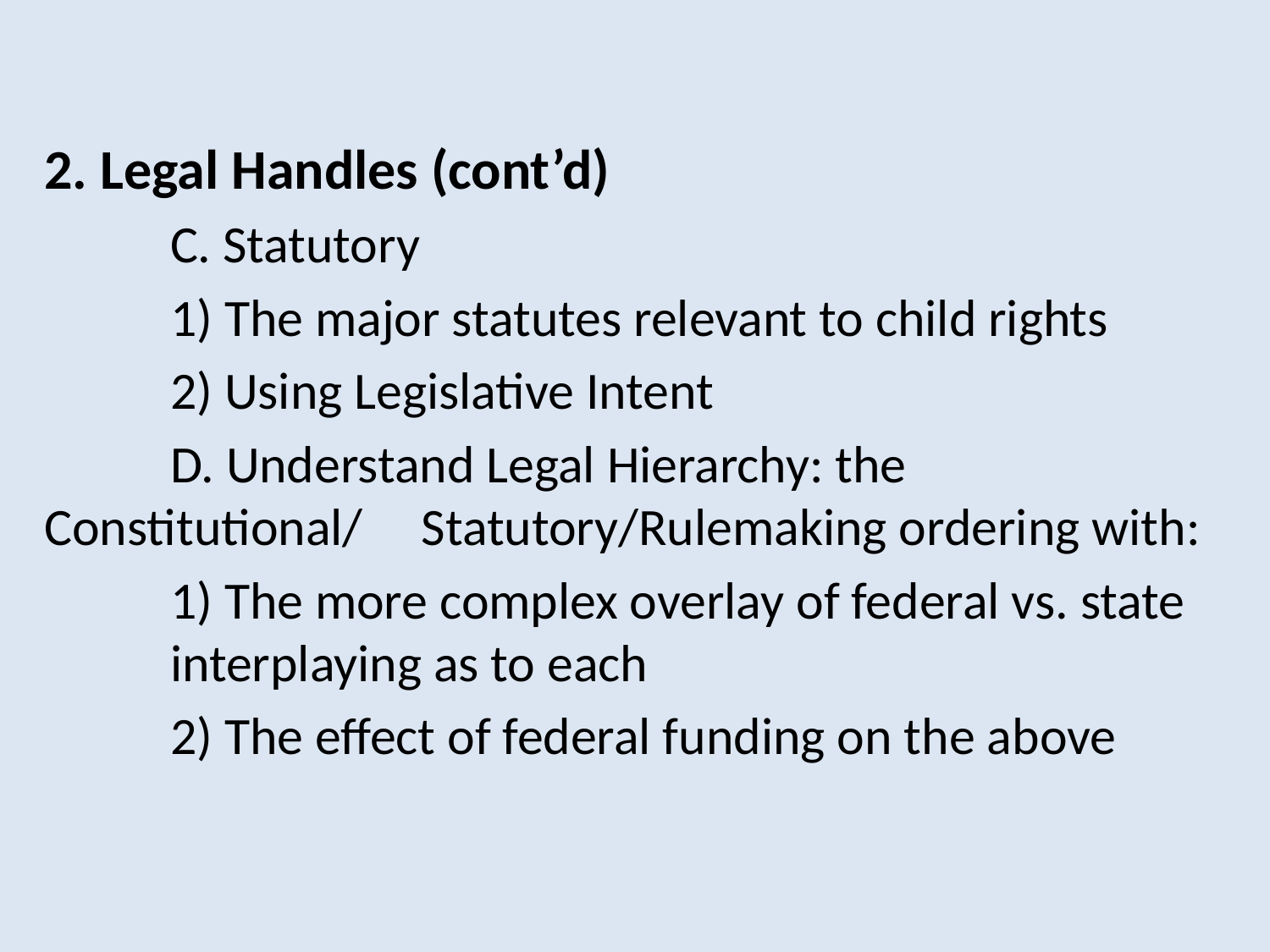

2. Legal Handles (cont’d)
	C. Statutory
		1) The major statutes relevant to child rights
		2) Using Legislative Intent
	D. Understand Legal Hierarchy: the Constitutional/ 		Statutory/Rulemaking ordering with:
		1) The more complex overlay of federal vs. state 			interplaying as to each
		2) The effect of federal funding on the above